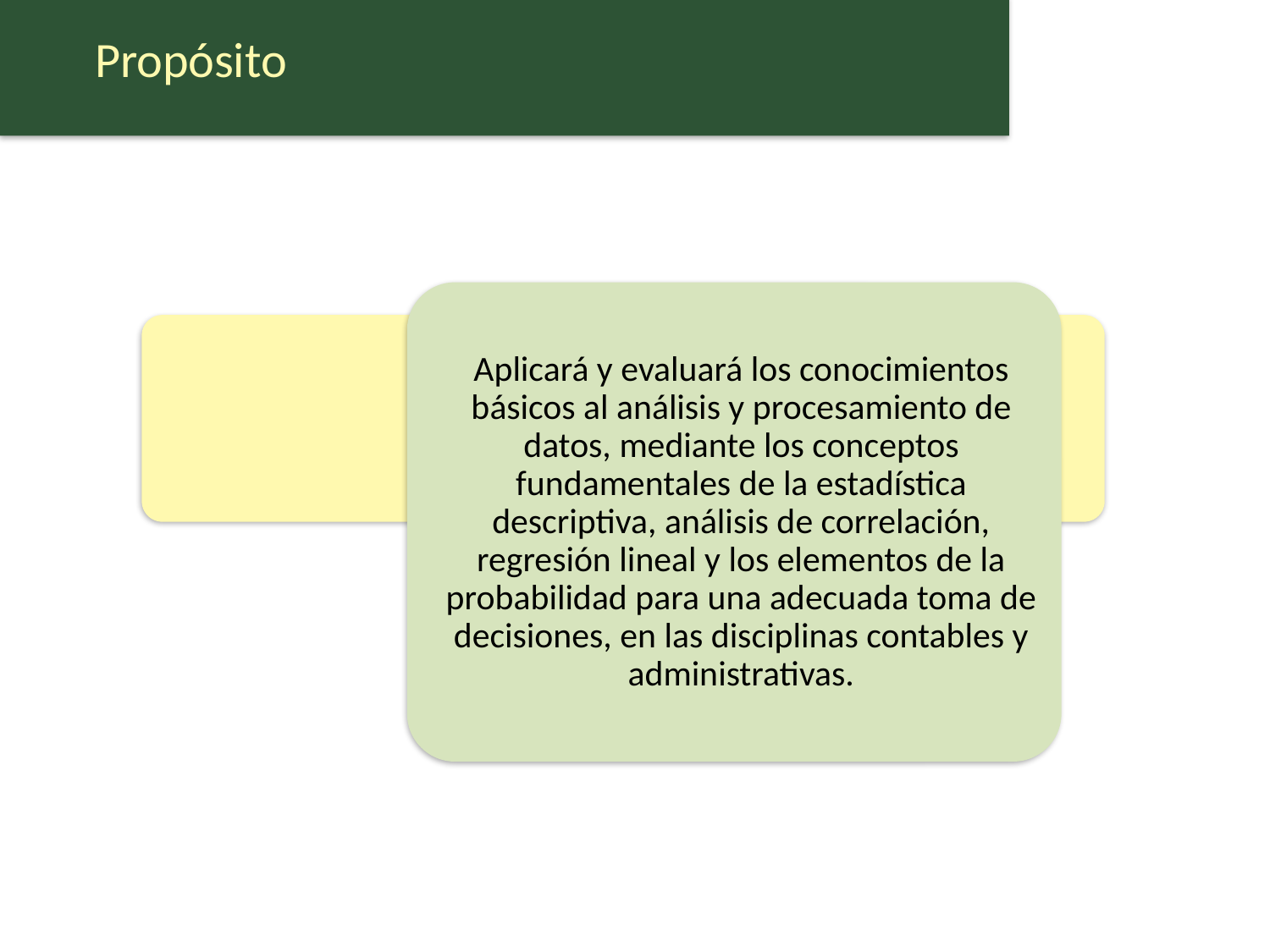

Propósito
Unidad de aprendizaje
Aplicará y evaluará los conocimientos básicos al análisis y procesamiento de datos, mediante los conceptos fundamentales de la estadística descriptiva, análisis de correlación, regresión lineal y los elementos de la probabilidad para una adecuada toma de decisiones, en las disciplinas contables y administrativas.